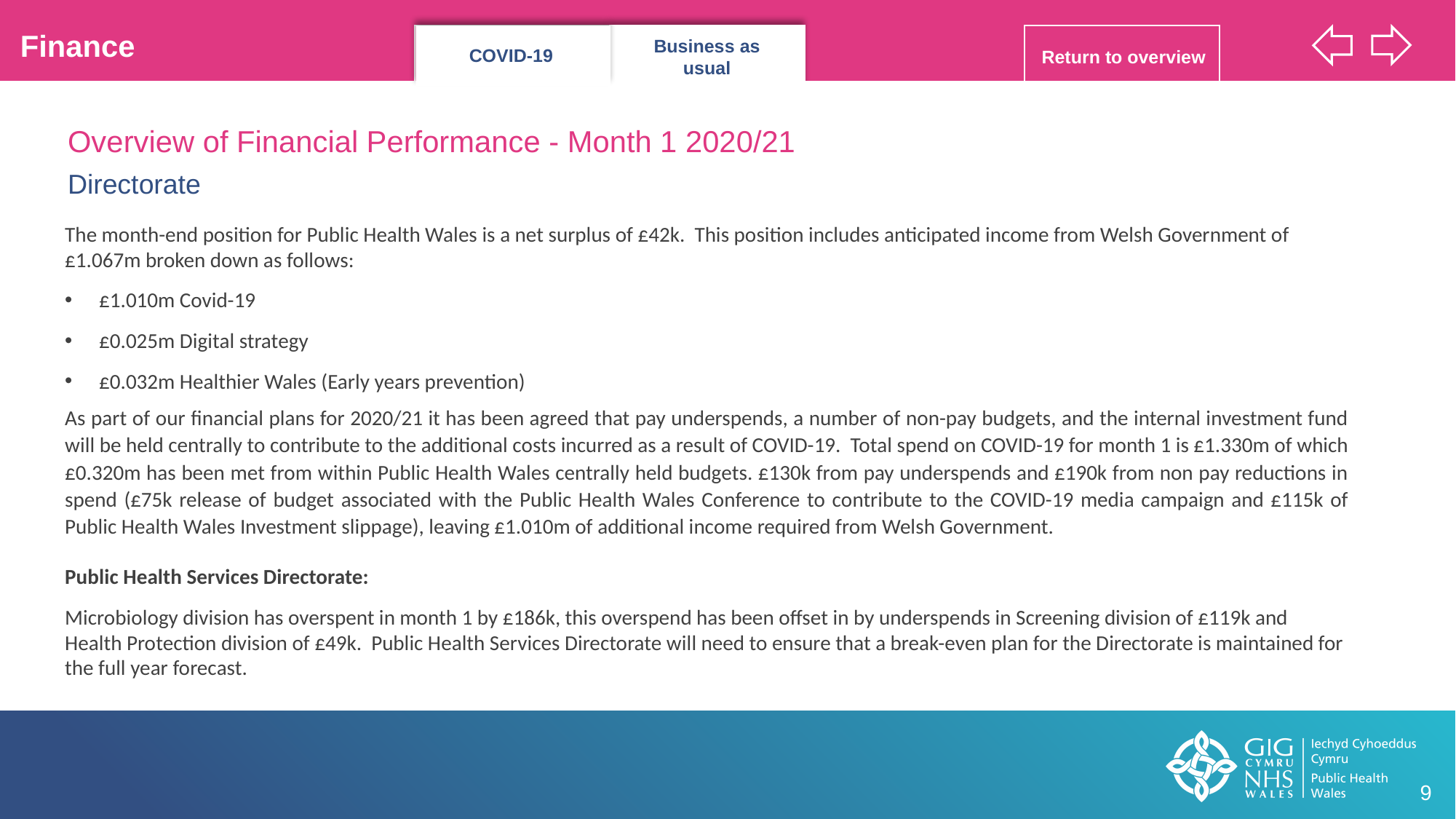

Finance

Business as usual
COVID-19
Return to overview

Overview of Financial Performance - Month 1 2020/21

Directorate
The month-end position for Public Health Wales is a net surplus of £42k.  This position includes anticipated income from Welsh Government of £1.067m broken down as follows:
£1.010m Covid-19
£0.025m Digital strategy
£0.032m Healthier Wales (Early years prevention)
As part of our financial plans for 2020/21 it has been agreed that pay underspends, a number of non-pay budgets, and the internal investment fund will be held centrally to contribute to the additional costs incurred as a result of COVID-19.  Total spend on COVID-19 for month 1 is £1.330m of which £0.320m has been met from within Public Health Wales centrally held budgets. £130k from pay underspends and £190k from non pay reductions in spend (£75k release of budget associated with the Public Health Wales Conference to contribute to the COVID-19 media campaign and £115k of Public Health Wales Investment slippage), leaving £1.010m of additional income required from Welsh Government.
Public Health Services Directorate:
Microbiology division has overspent in month 1 by £186k, this overspend has been offset in by underspends in Screening division of £119k and Health Protection division of £49k.  Public Health Services Directorate will need to ensure that a break-even plan for the Directorate is maintained for the full year forecast.

9